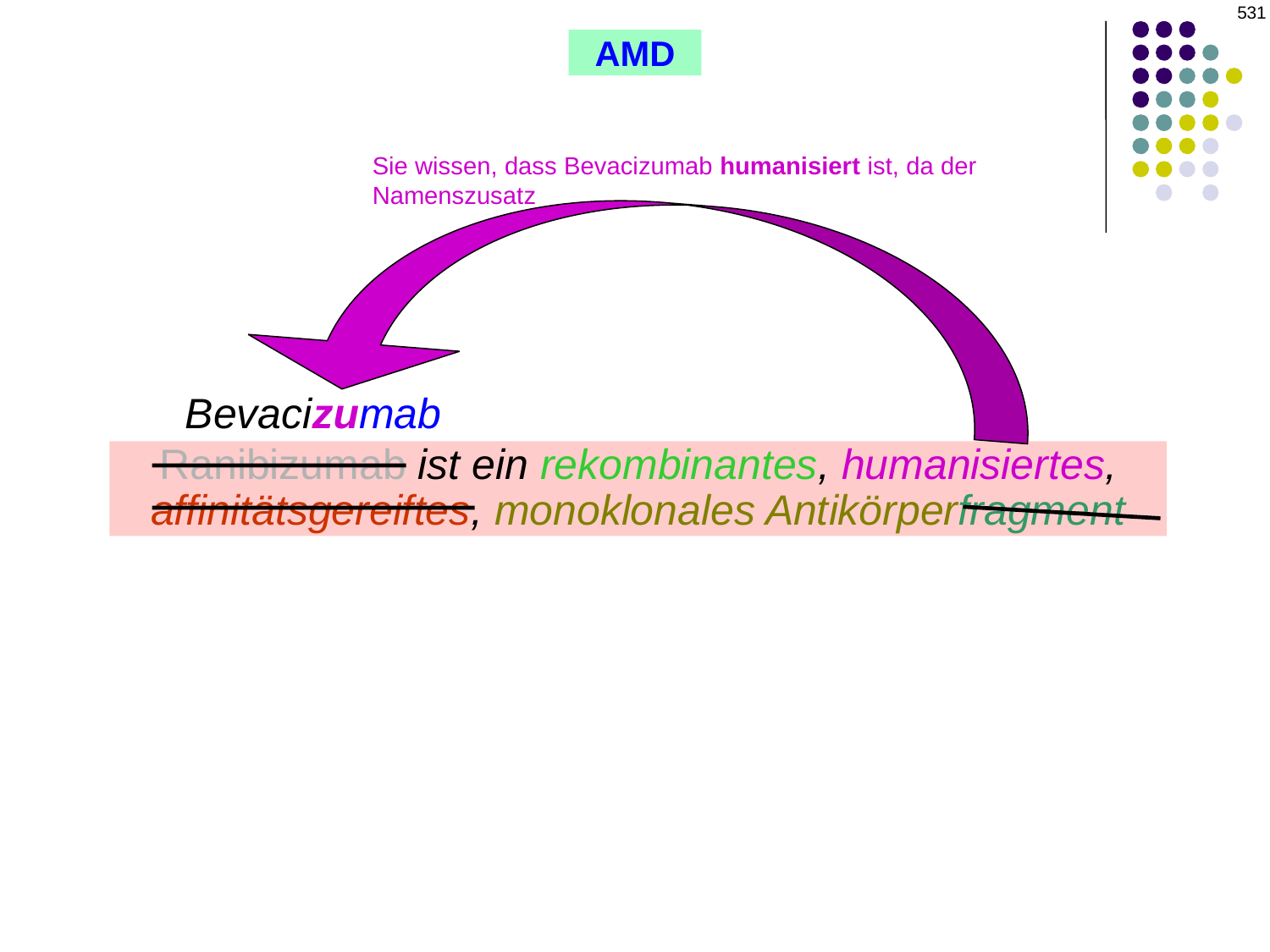

531
AMD
Sie wissen, dass Bevacizumab humanisiert ist, da der Namenszusatz

Bevacizumab
Ranibizumab ist ein rekombinantes, humanisiertes,
affinitätsgereiftes, monoklonales Antikörperfragment